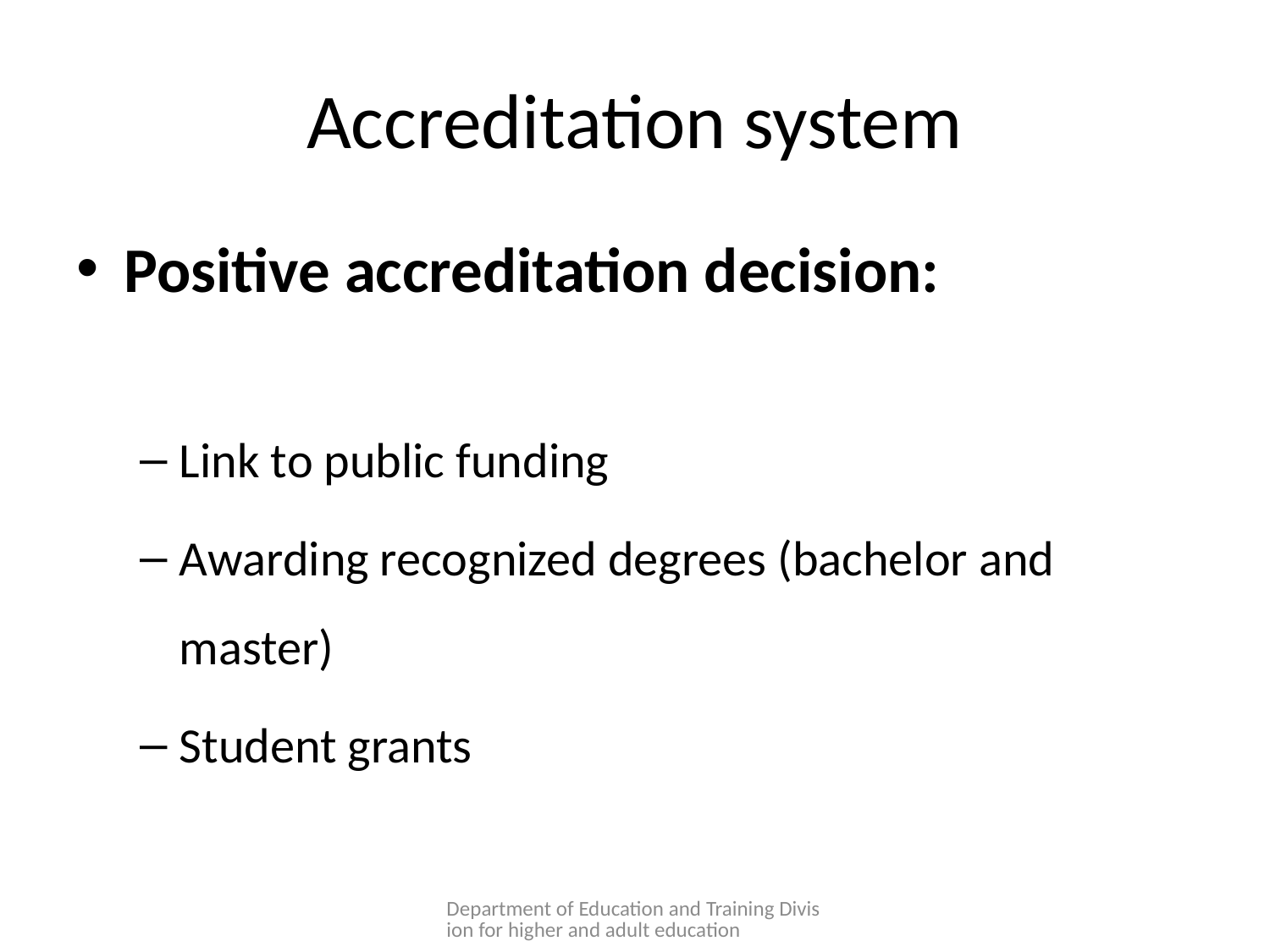

# Accreditation system
Positive accreditation decision:

Link to public funding
Awarding recognized degrees (bachelor and master)
Student grants
Department of Education and Training Division for higher and adult education